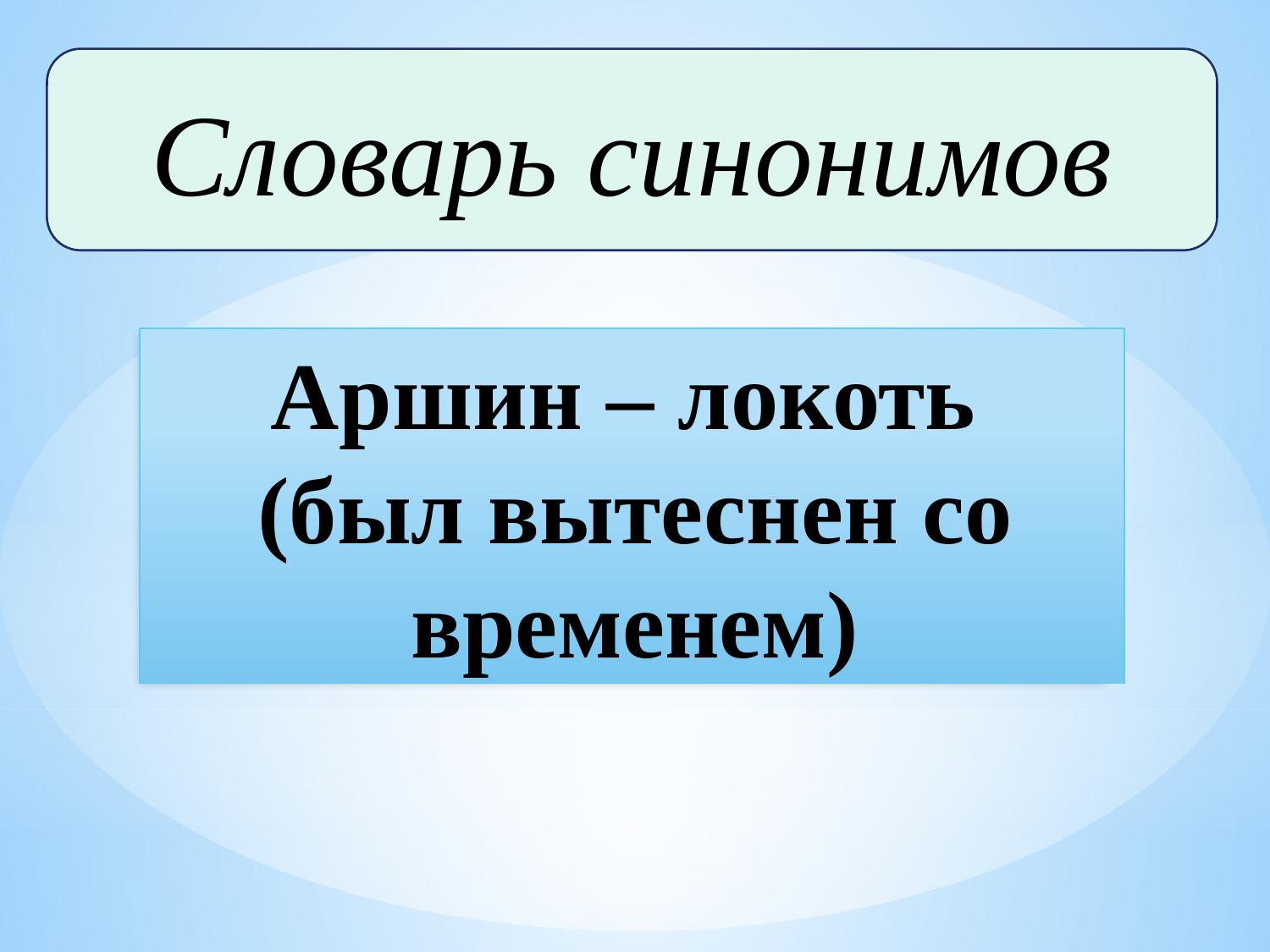

Словарь синонимов
Аршин – локоть
(был вытеснен со временем)